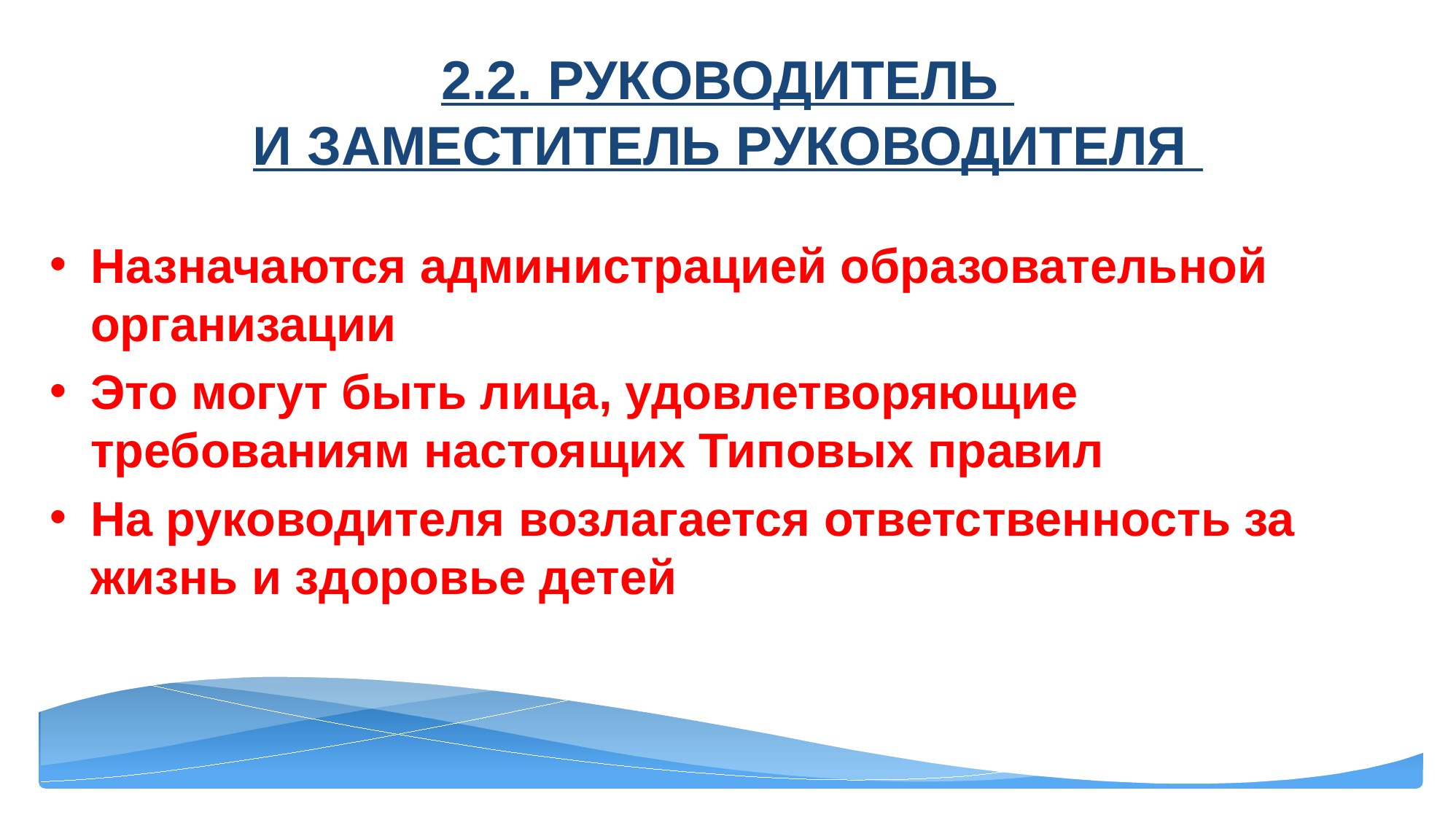

# 2.2. Руководитель и заместитель руководителя
Назначаются администрацией образовательной организации
Это могут быть лица, удовлетворяющие требованиям настоящих Типовых правил
На руководителя возлагается ответственность за жизнь и здоровье детей